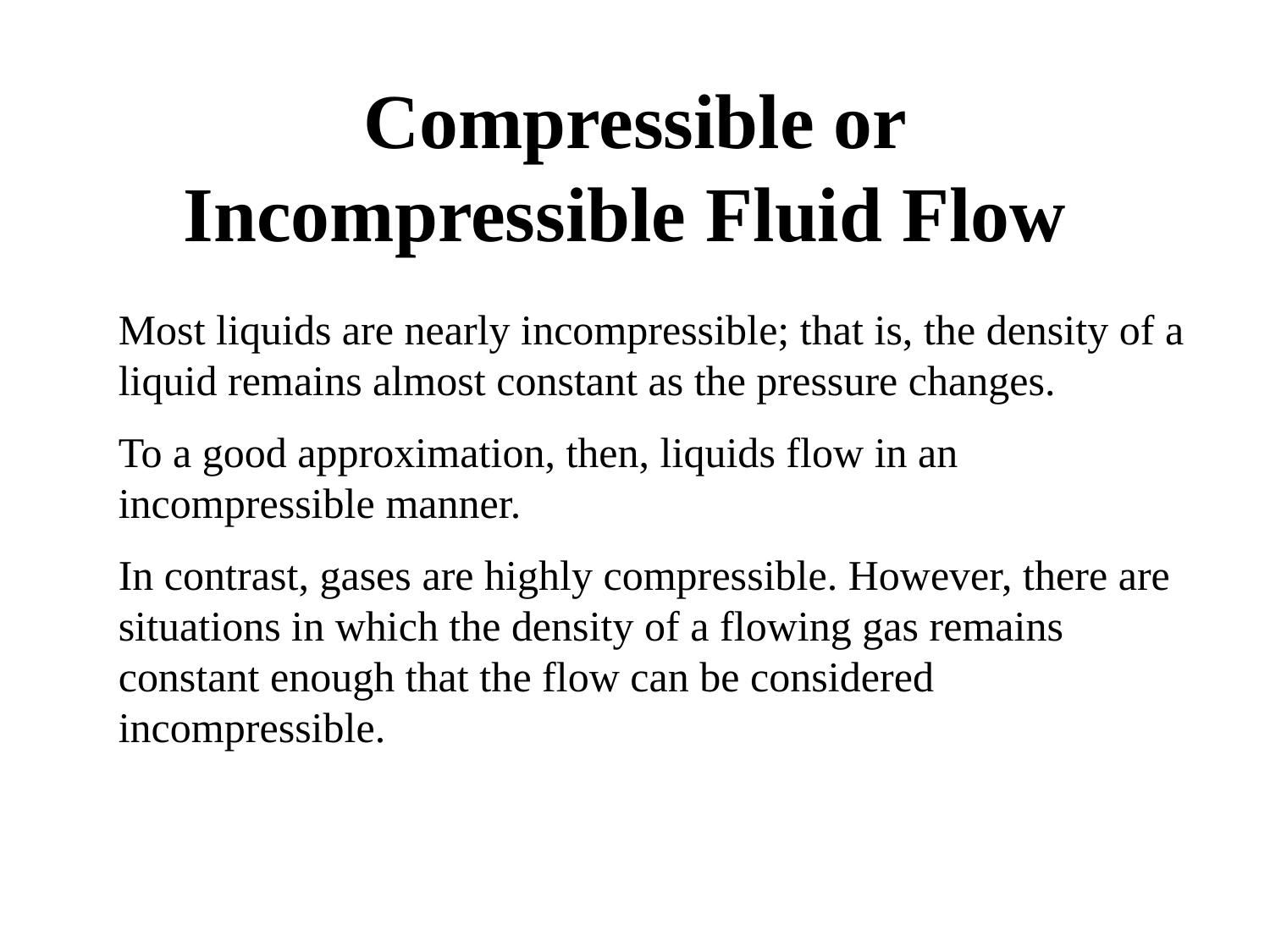

# Compressible or Incompressible Fluid Flow
Most liquids are nearly incompressible; that is, the density of a liquid remains almost constant as the pressure changes.
To a good approximation, then, liquids flow in an incompressible manner.
In contrast, gases are highly compressible. However, there are situations in which the density of a flowing gas remains constant enough that the flow can be considered incompressible.